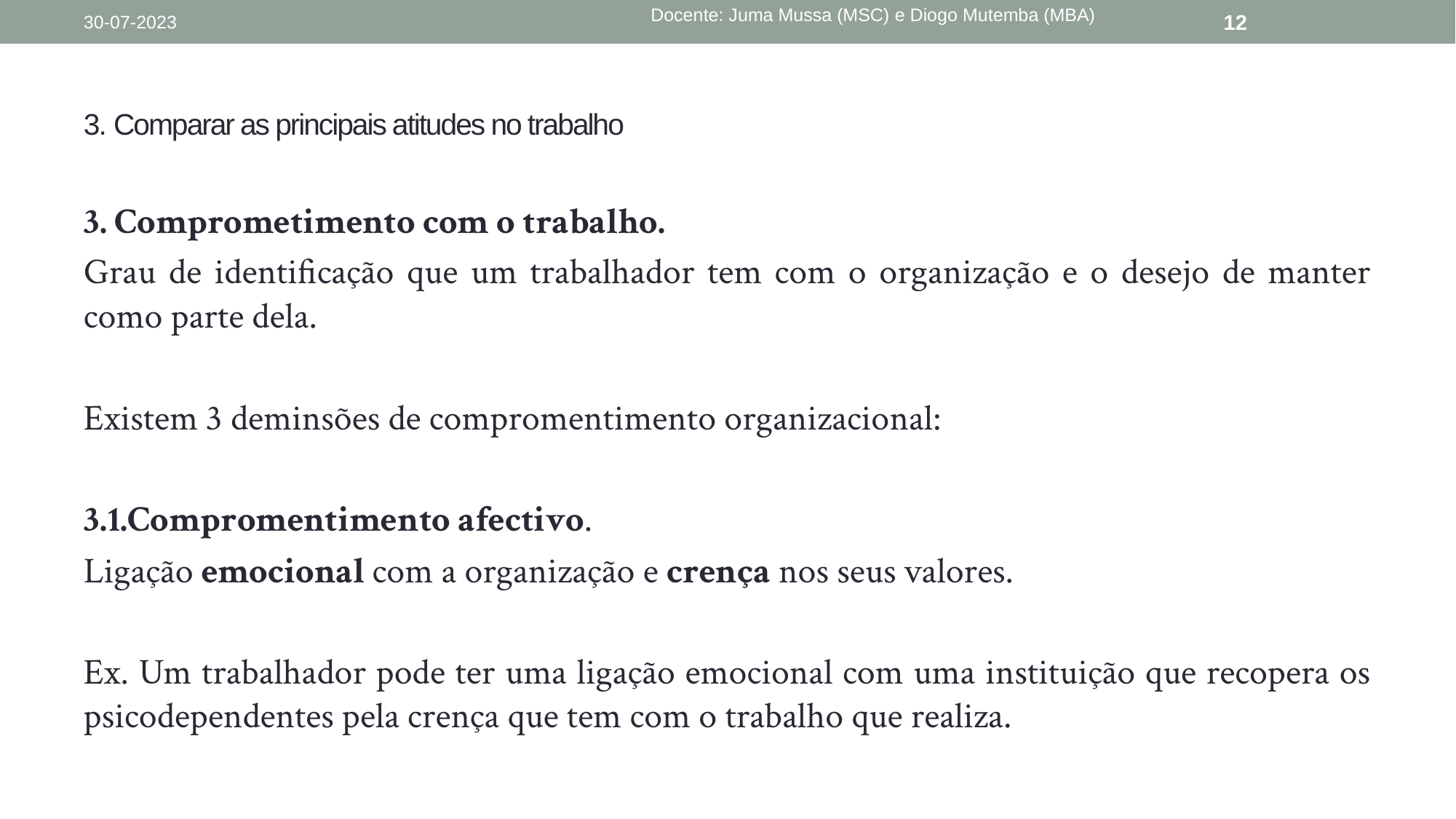

Docente: Juma Mussa (MSC) e Diogo Mutemba (MBA)
30-07-2023
12
# 3. Comparar as principais atitudes no trabalho
3. Comprometimento com o trabalho.
Grau de identificação que um trabalhador tem com o organização e o desejo de manter como parte dela.

Existem 3 deminsões de compromentimento organizacional:

3.1.Compromentimento afectivo.
Ligação emocional com a organização e crença nos seus valores.

Ex. Um trabalhador pode ter uma ligação emocional com uma instituição que recopera os psicodependentes pela crença que tem com o trabalho que realiza.